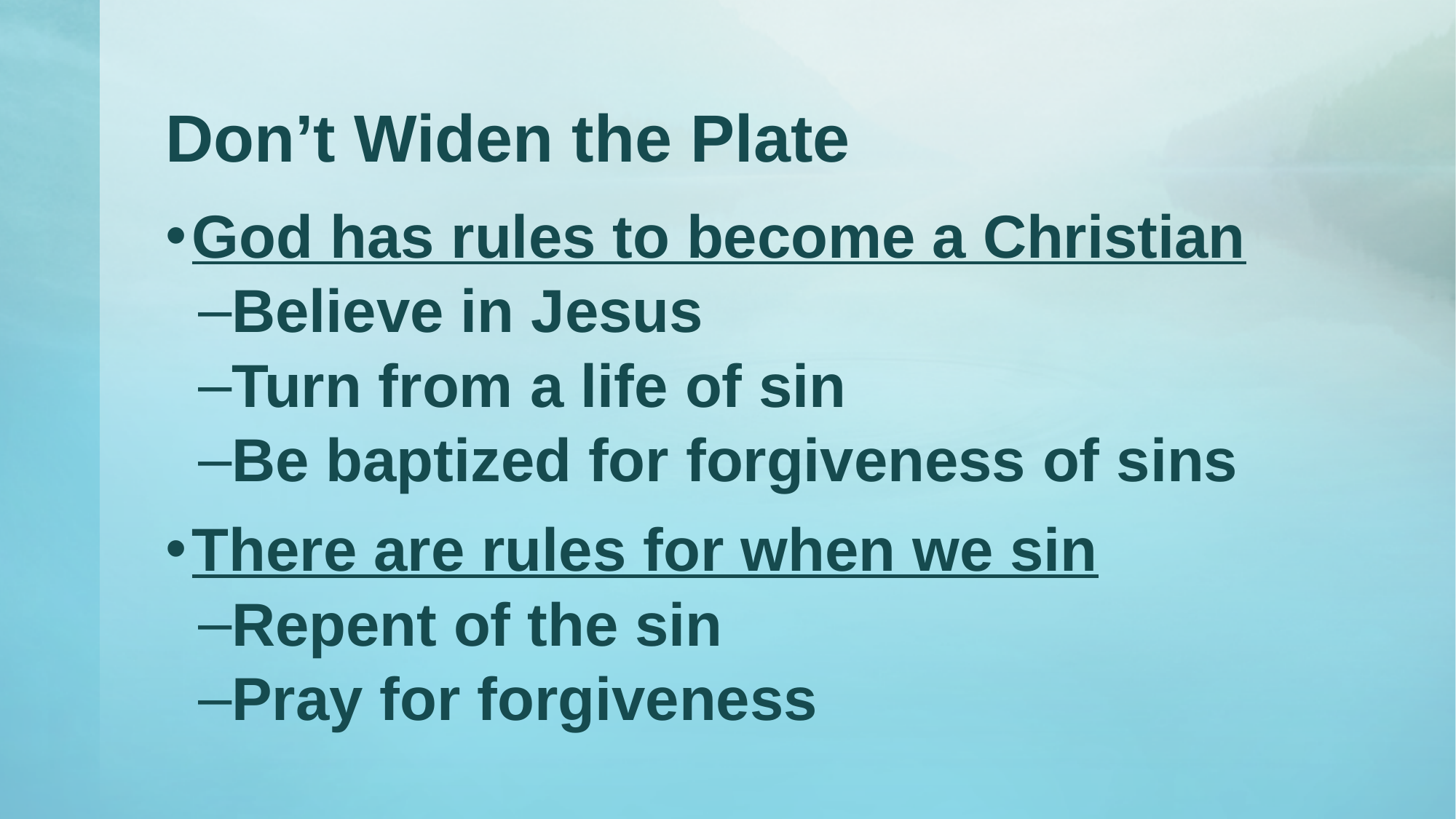

# Don’t Widen the Plate
God has rules to become a Christian
Believe in Jesus
Turn from a life of sin
Be baptized for forgiveness of sins
There are rules for when we sin
Repent of the sin
Pray for forgiveness